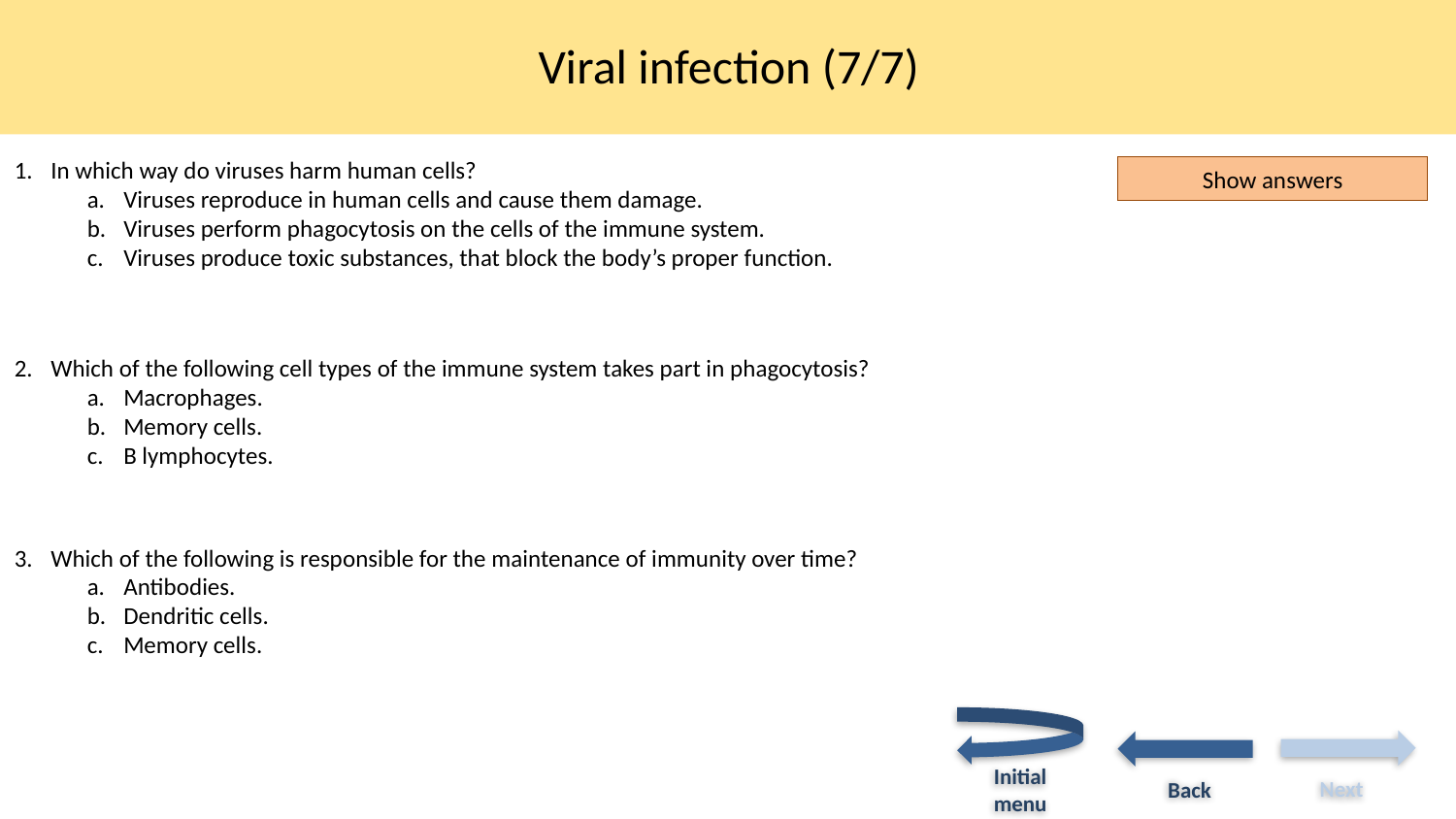

# Viral infection (7/7)
1.	In which way do viruses harm human cells?
Viruses reproduce in human cells and cause them damage.
Viruses perform phagocytosis on the cells of the immune system.
Viruses produce toxic substances, that block the body’s proper function.
Show answers
2.	Which of the following cell types of the immune system takes part in phagocytosis?
Macrophages.
Memory cells.
B lymphocytes.
3.	Which of the following is responsible for the maintenance of immunity over time?
Antibodies.
Dendritic cells.
Memory cells.

Initial menu

Next

Back